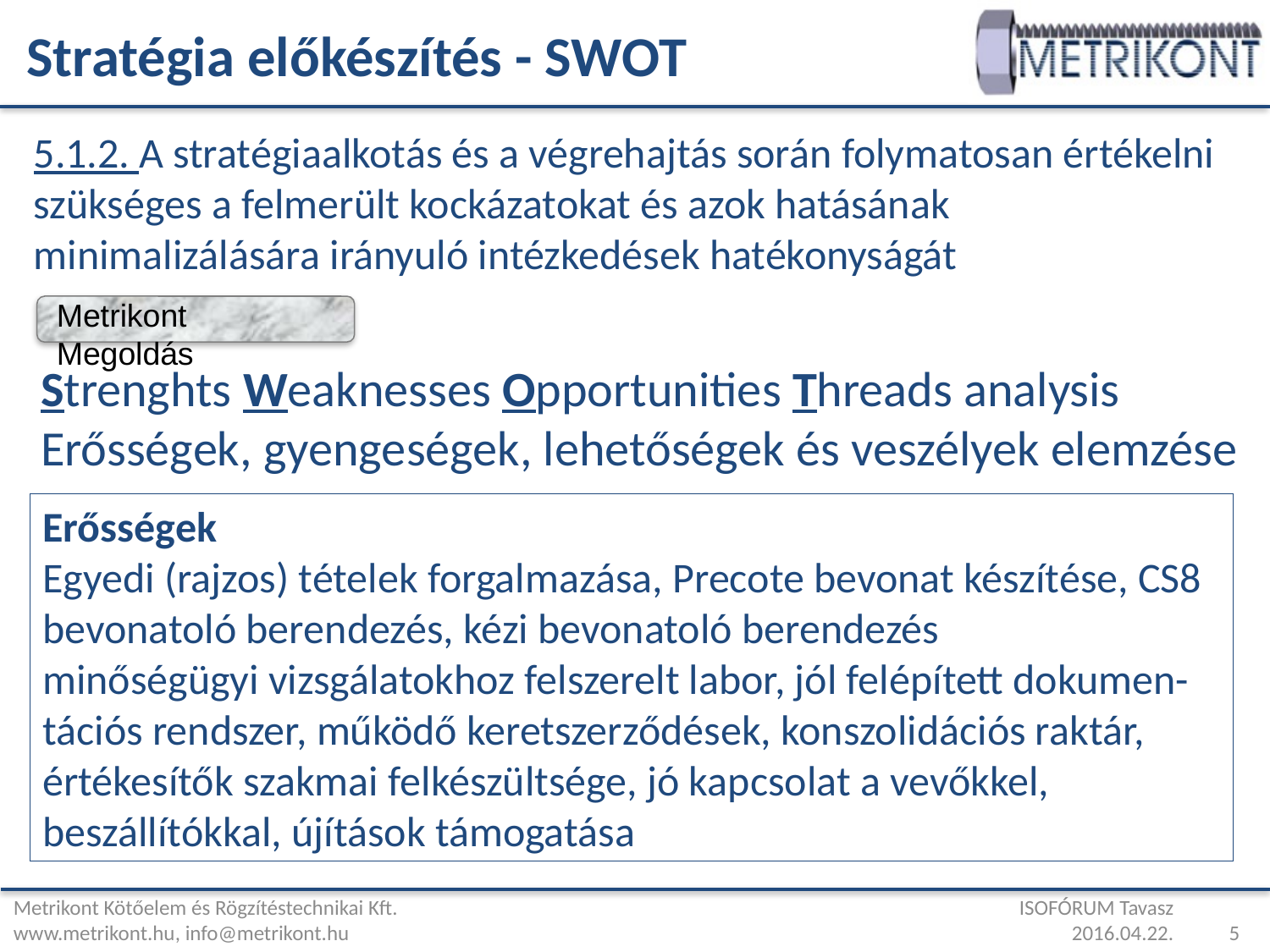

Stratégia előkészítés - SWOT
5.1.2. A stratégiaalkotás és a végrehajtás során folymatosan értékelni szükséges a felmerült kockázatokat és azok hatásának minimalizálására irányuló intézkedések hatékonyságát
Metrikont Megoldás

Strenghts Weaknesses Opportunities Threads analysis
Erősségek, gyengeségek, lehetőségek és veszélyek elemzése
Erősségek
Egyedi (rajzos) tételek forgalmazása, Precote bevonat készítése, CS8 bevonatoló berendezés, kézi bevonatoló berendezés
minőségügyi vizsgálatokhoz felszerelt labor, jól felépített dokumen-tációs rendszer, működő keretszerződések, konszolidációs raktár,
értékesítők szakmai felkészültsége, jó kapcsolat a vevőkkel, beszállítókkal, újítások támogatása